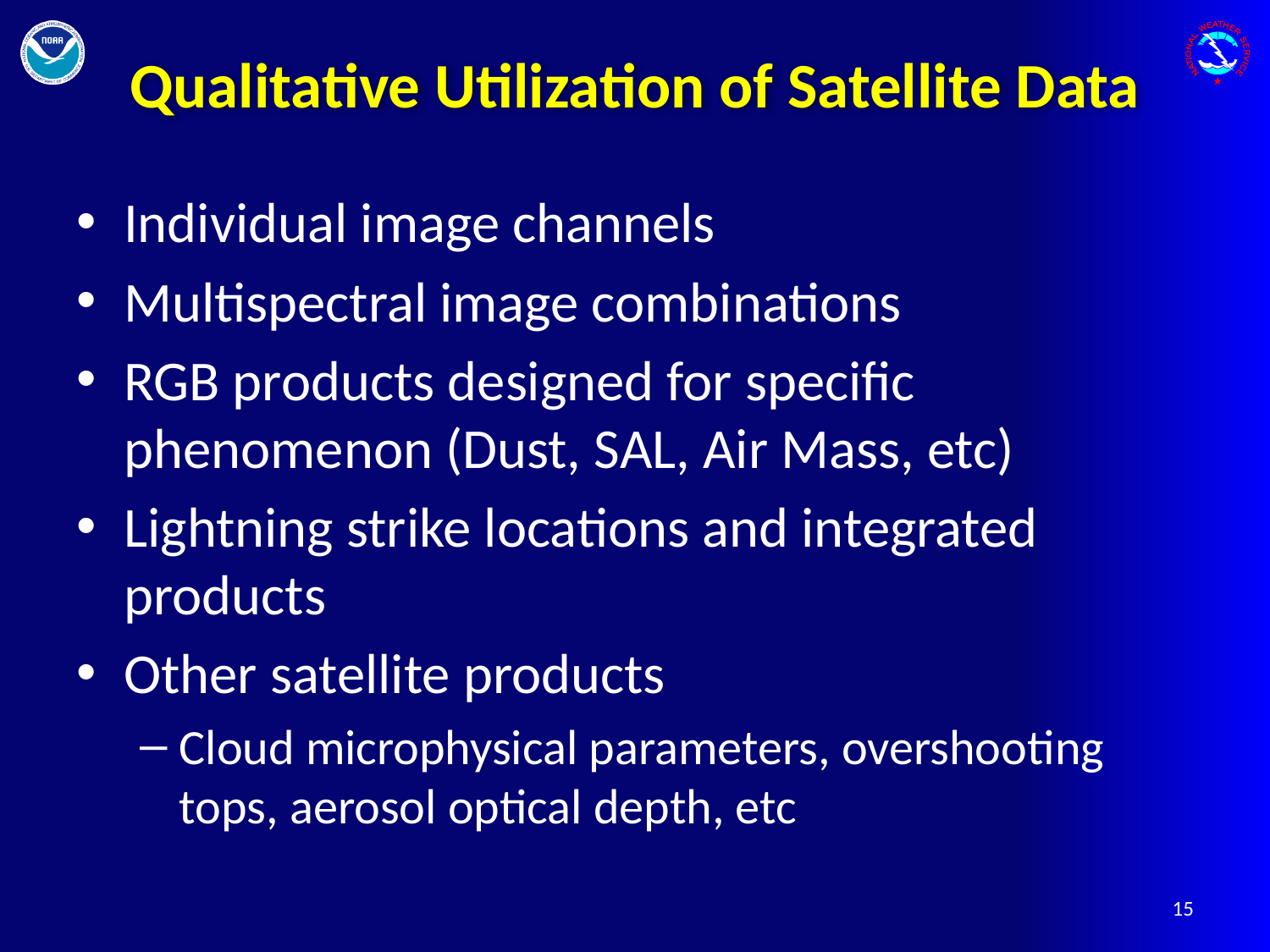

# Qualitative Utilization of Satellite Data
Individual image channels
Multispectral image combinations
RGB products designed for specific phenomenon (Dust, SAL, Air Mass, etc)
Lightning strike locations and integrated products
Other satellite products
Cloud microphysical parameters, overshooting tops, aerosol optical depth, etc

15